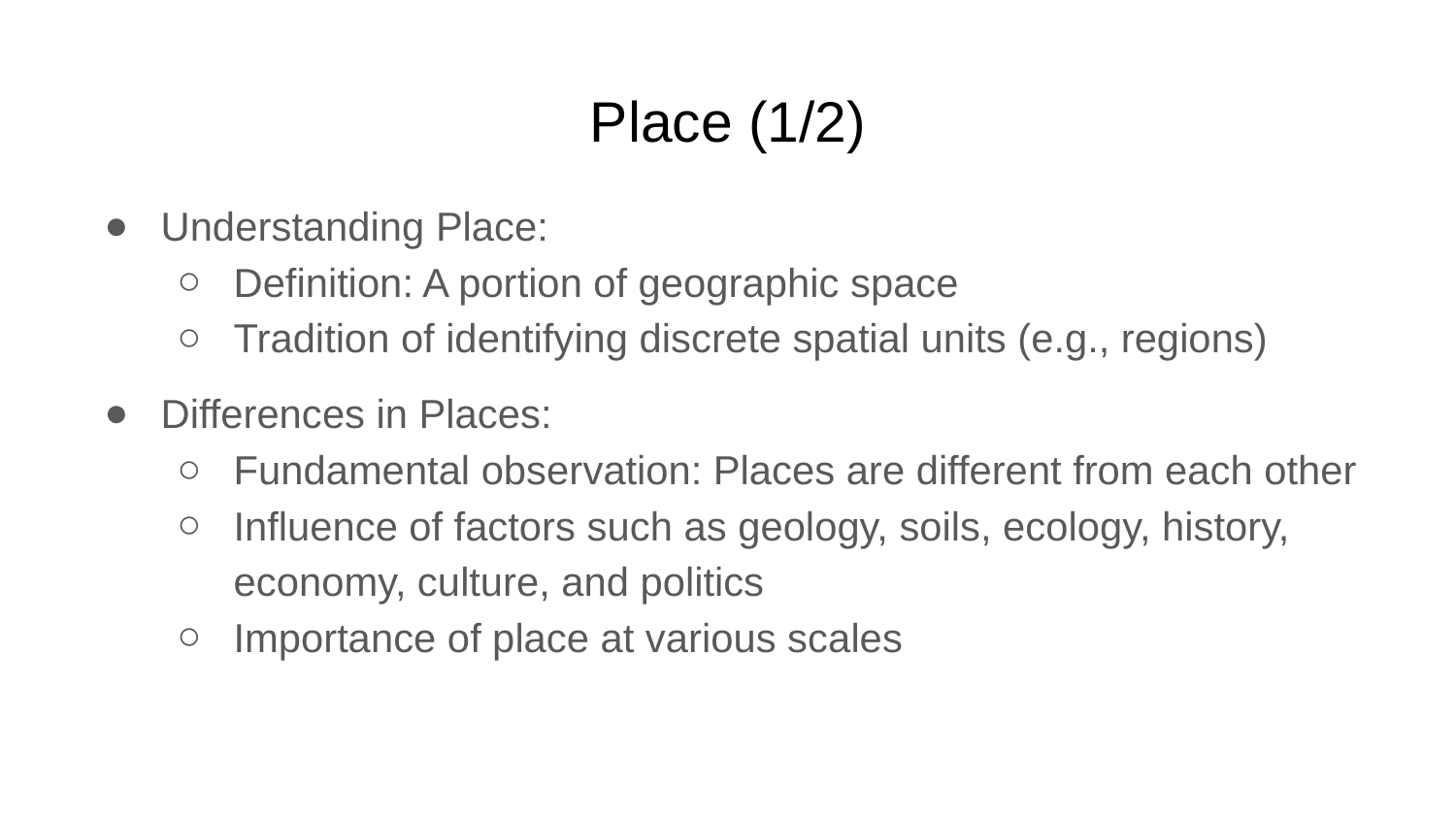

# Place (1/2)
Understanding Place:
Definition: A portion of geographic space
Tradition of identifying discrete spatial units (e.g., regions)
Differences in Places:
Fundamental observation: Places are different from each other
Influence of factors such as geology, soils, ecology, history, economy, culture, and politics
Importance of place at various scales